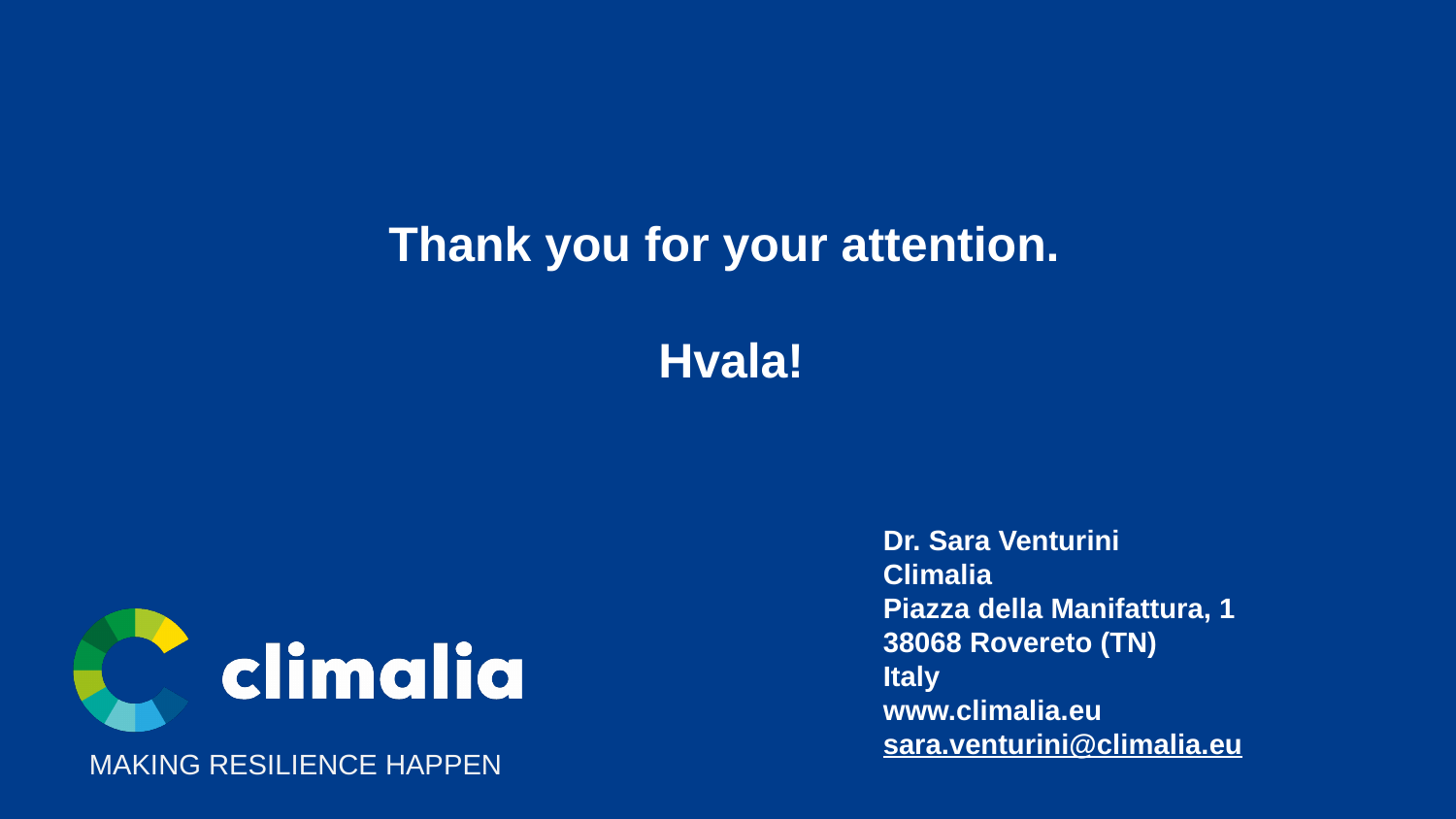

Thank you for your attention.

Hvala!
Dr. Sara Venturini
Climalia
Piazza della Manifattura, 1
38068 Rovereto (TN)
Italy
www.climalia.eu
sara.venturini@climalia.eu